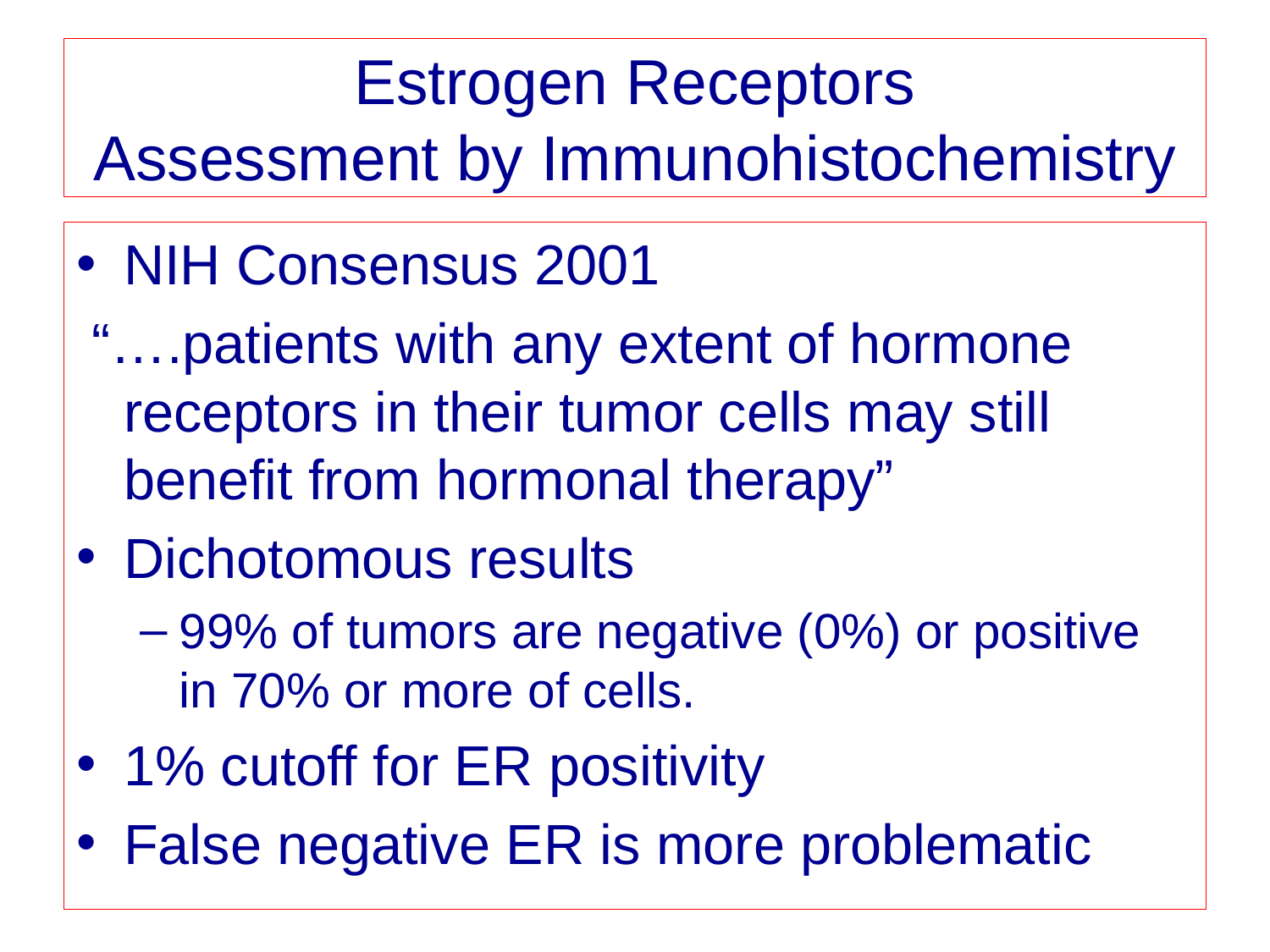

# Estrogen Receptors Assessment by Immunohistochemistry
NIH Consensus 2001
 “….patients with any extent of hormone receptors in their tumor cells may still benefit from hormonal therapy”
Dichotomous results
99% of tumors are negative (0%) or positive in 70% or more of cells.
1% cutoff for ER positivity
False negative ER is more problematic